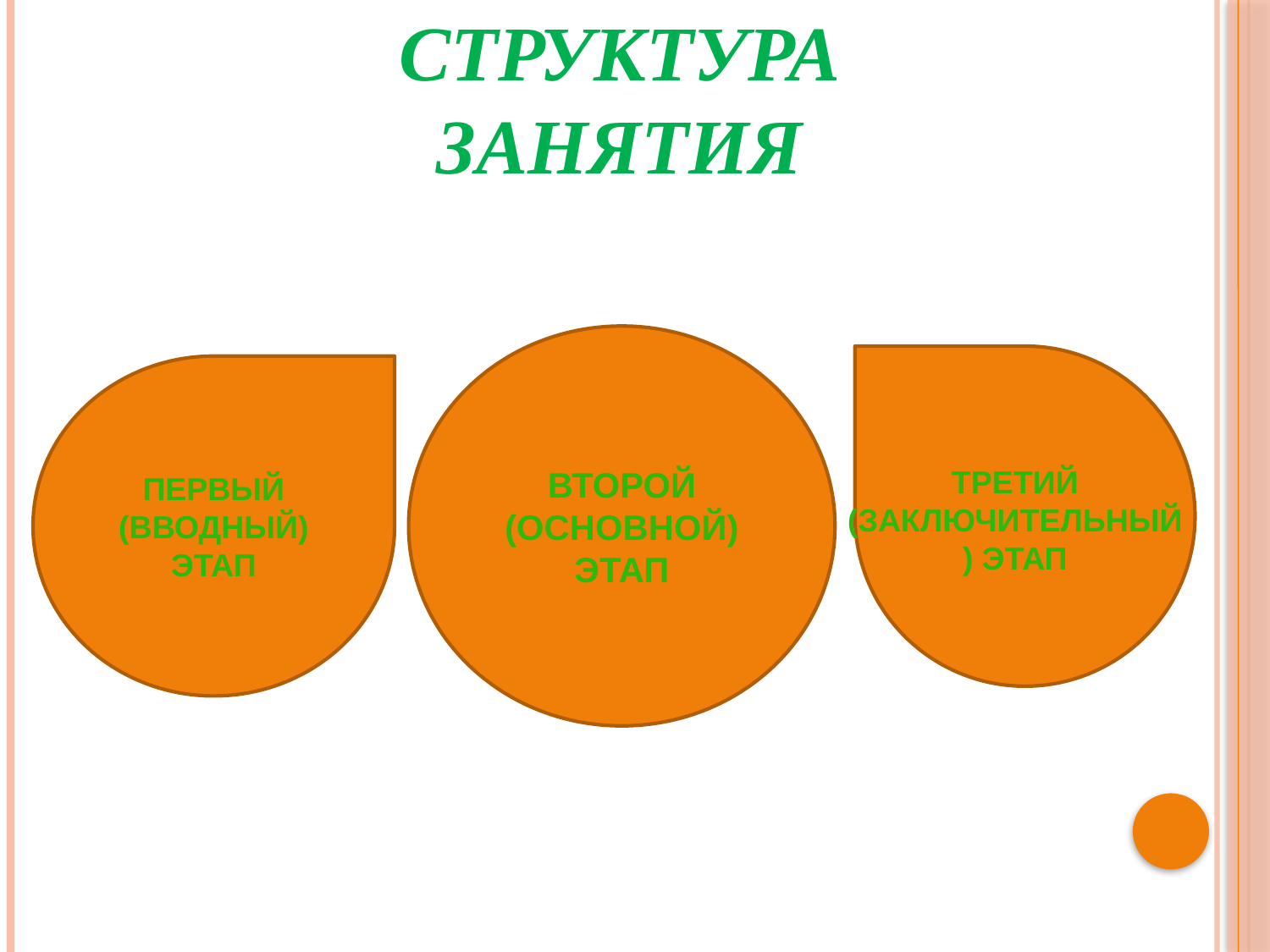

# Структура занятия
Второй (основной) этап

Третий (заключительный) этап
Первый (вводный) этап